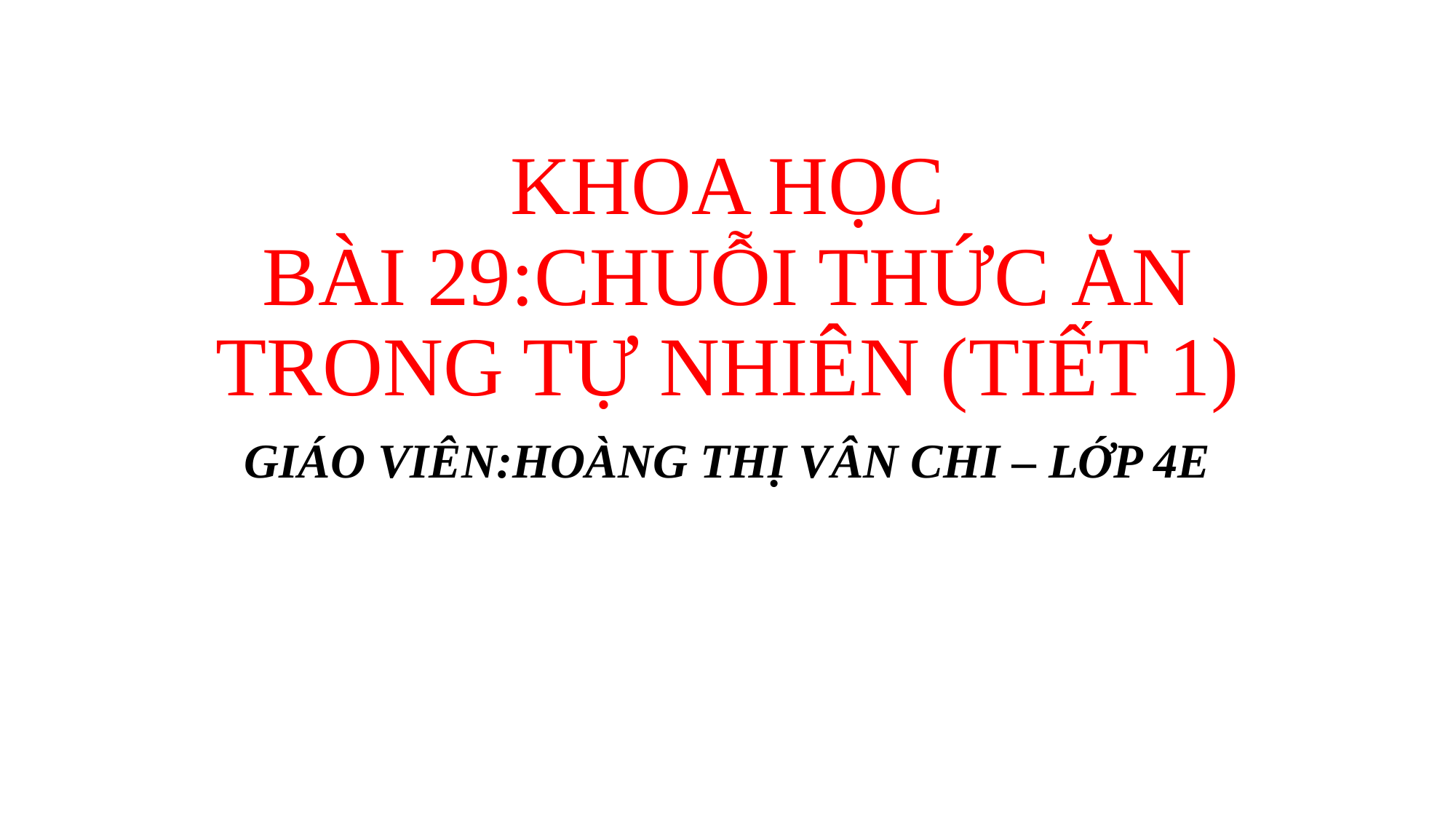

# KHOA HỌC BÀI 29:CHUỖI THỨC ĂN TRONG TỰ NHIÊN (TIẾT 1)
GIÁO VIÊN:HOÀNG THỊ VÂN CHI – LỚP 4E